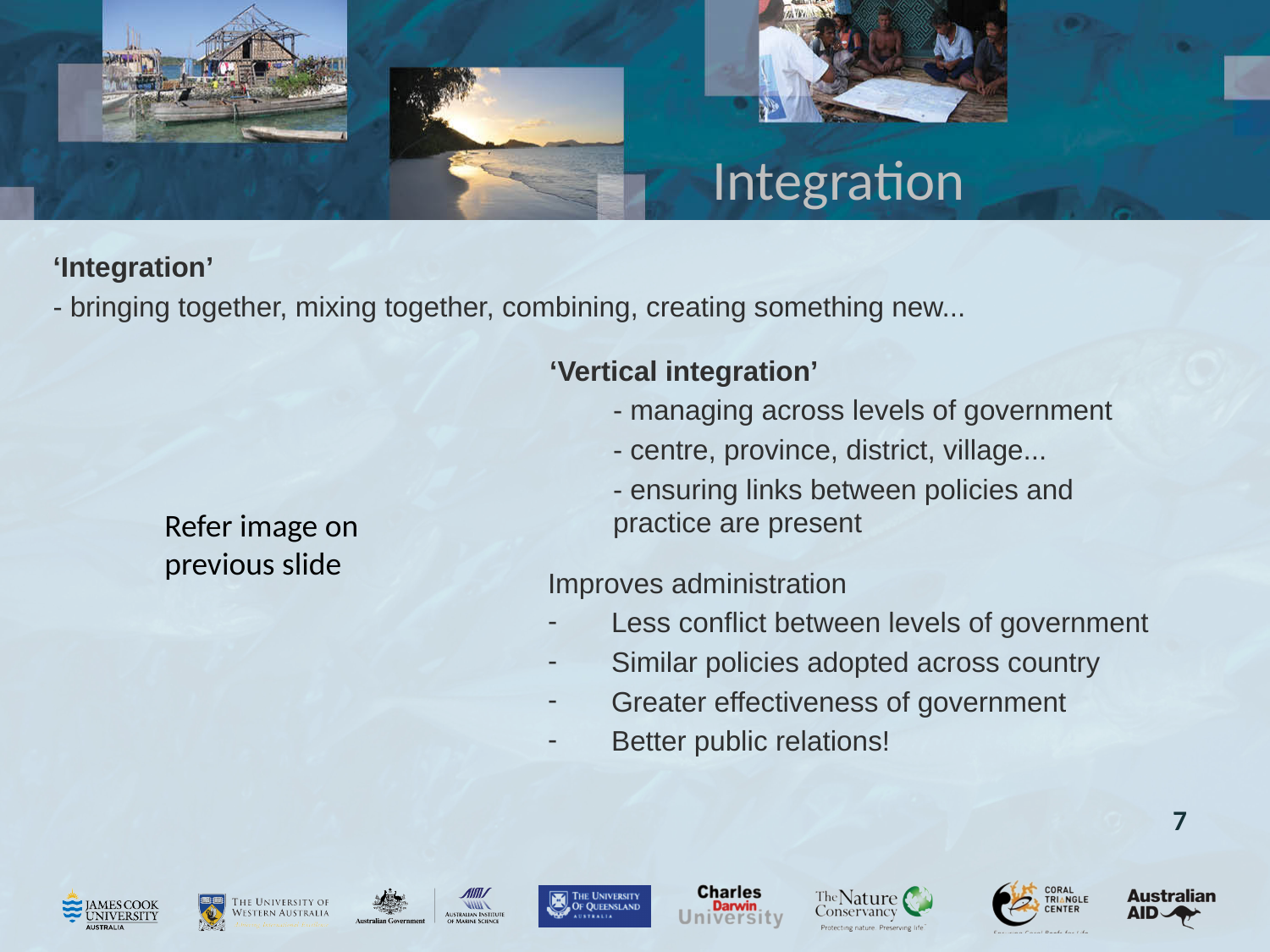

# Integration
‘Integration’
- bringing together, mixing together, combining, creating something new...
‘Vertical integration’
	- managing across levels of government
	- centre, province, district, village...
	- ensuring links between policies and practice are present

Refer image on previous slide
Improves administration
Less conflict between levels of government
Similar policies adopted across country
Greater effectiveness of government
Better public relations!